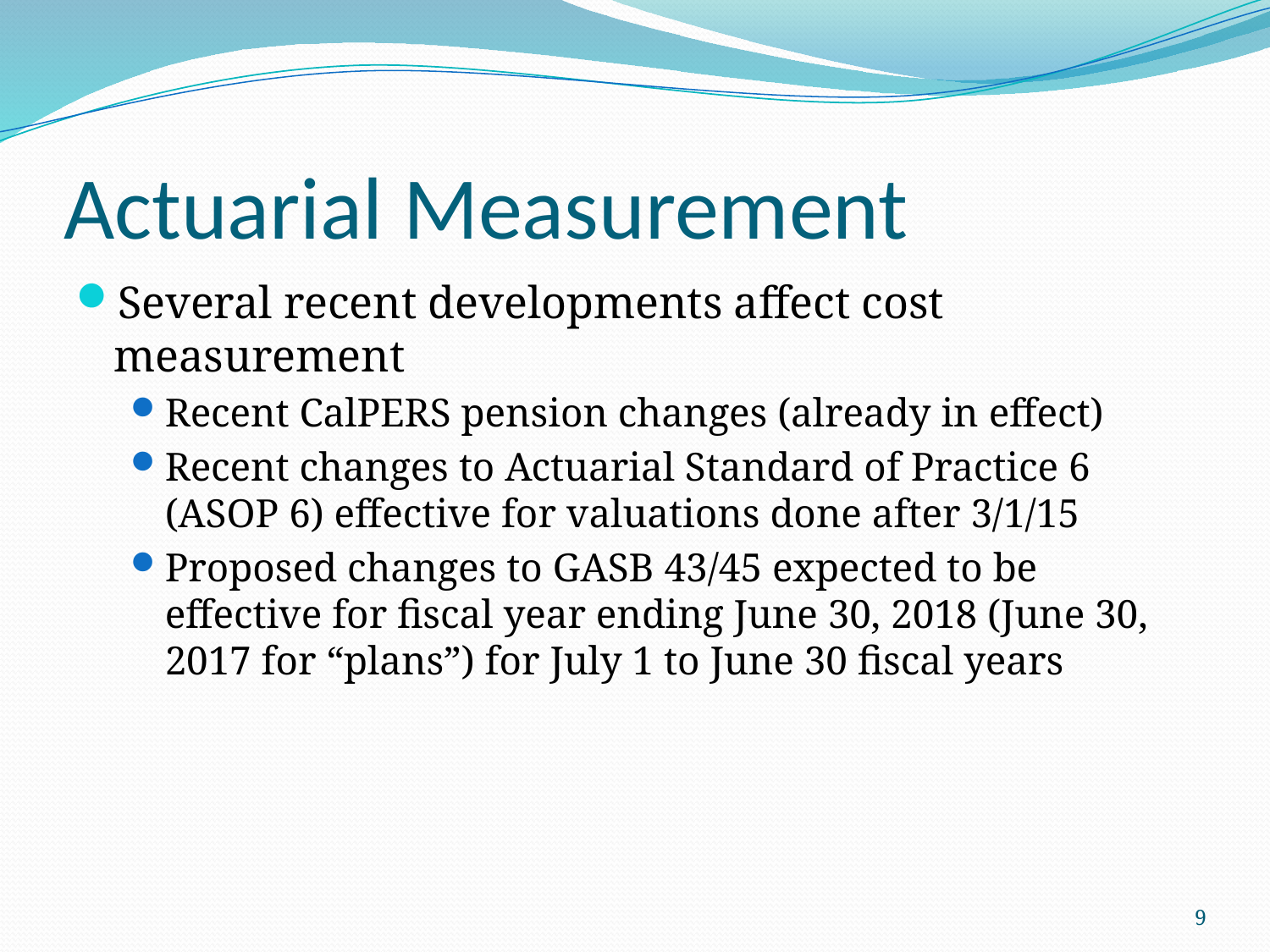

# Actuarial Measurement
Several recent developments affect cost measurement
Recent CalPERS pension changes (already in effect)
Recent changes to Actuarial Standard of Practice 6 (ASOP 6) effective for valuations done after 3/1/15
Proposed changes to GASB 43/45 expected to be effective for fiscal year ending June 30, 2018 (June 30, 2017 for “plans”) for July 1 to June 30 fiscal years
9